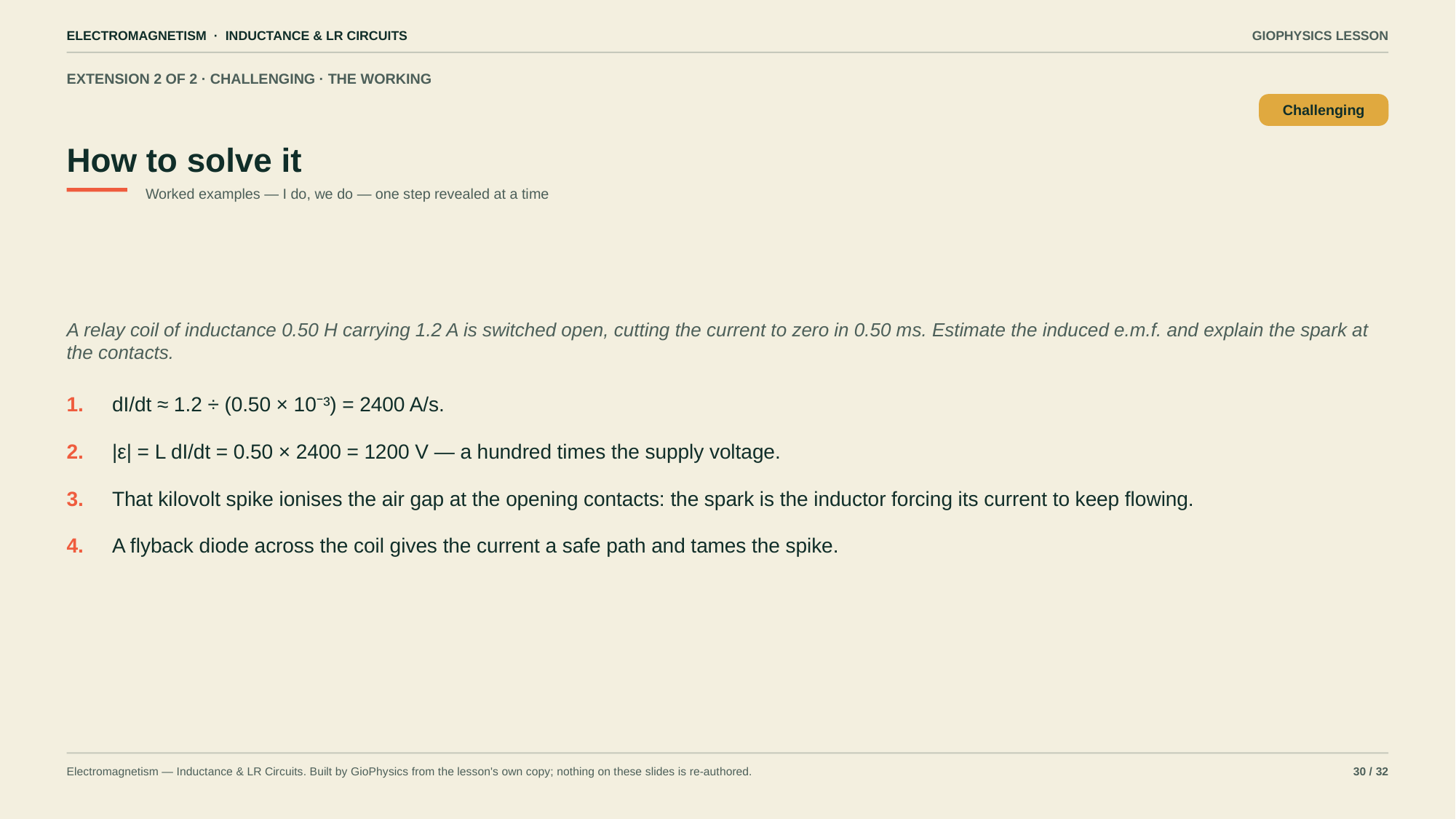

ELECTROMAGNETISM  ·  INDUCTANCE & LR CIRCUITS
GIOPHYSICS LESSON

EXTENSION 2 OF 2 · CHALLENGING · THE WORKING
How to solve it

Challenging
Worked examples — I do, we do — one step revealed at a time

A relay coil of inductance 0.50 H carrying 1.2 A is switched open, cutting the current to zero in 0.50 ms. Estimate the induced e.m.f. and explain the spark at the contacts.
1.
dI/dt ≈ 1.2 ÷ (0.50 × 10⁻³) = 2400 A/s.
2.
|ε| = L dI/dt = 0.50 × 2400 = 1200 V — a hundred times the supply voltage.
3.
That kilovolt spike ionises the air gap at the opening contacts: the spark is the inductor forcing its current to keep flowing.
4.
A flyback diode across the coil gives the current a safe path and tames the spike.

Electromagnetism — Inductance & LR Circuits. Built by GioPhysics from the lesson's own copy; nothing on these slides is re-authored.
30 / 32